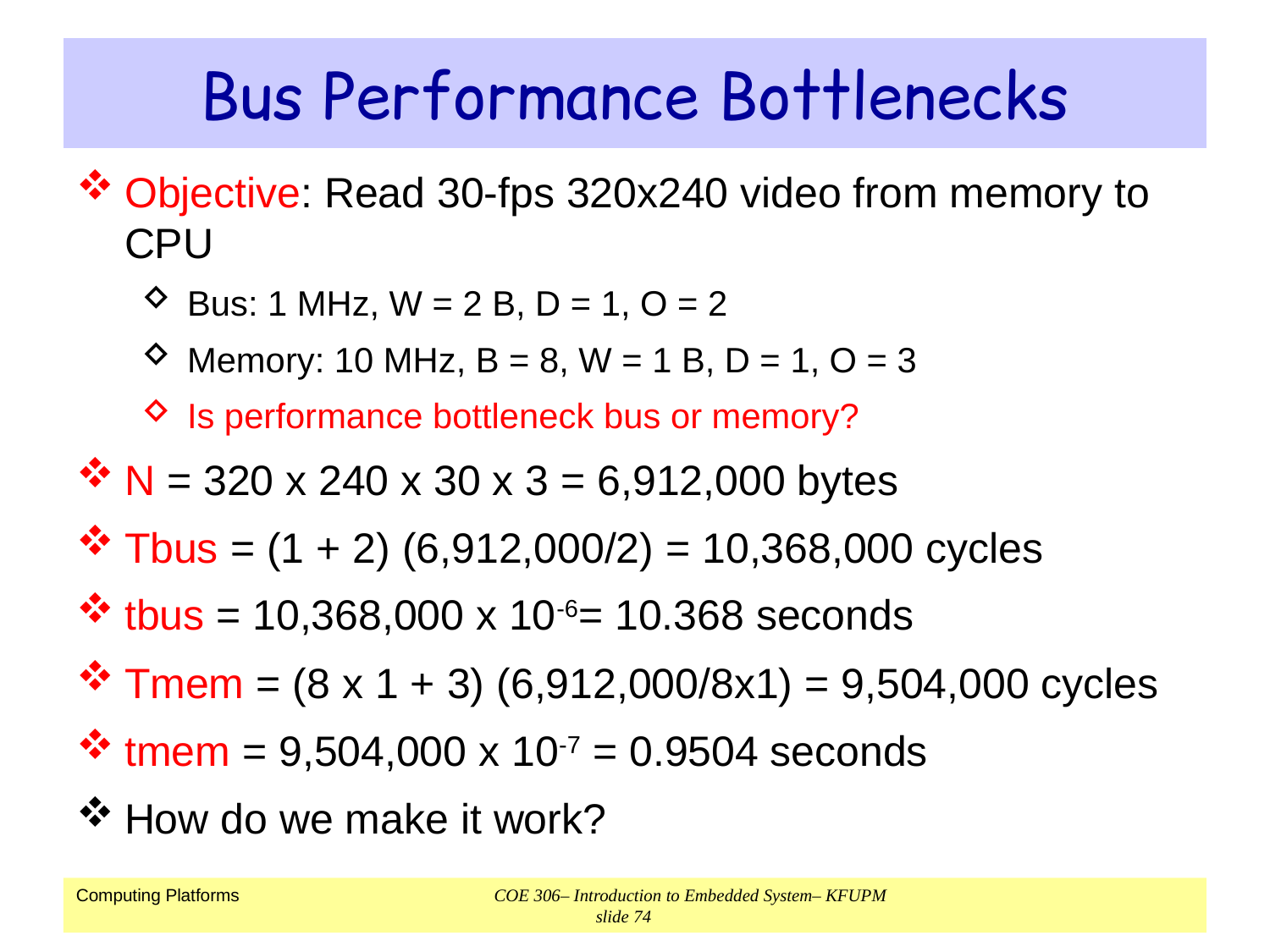

# Bus Performance Bottlenecks
Objective: Read 30-fps 320x240 video from memory to CPU
Bus: 1 MHz, W = 2 B, D = 1, O = 2
Memory: 10 MHz, B = 8, W = 1 B, D = 1, O = 3
Is performance bottleneck bus or memory?
N = 320 x 240 x 30 x 3 = 6,912,000 bytes
Tbus = (1 + 2) (6,912,000/2) = 10,368,000 cycles
tbus = 10,368,000 x 10-6= 10.368 seconds
Tmem = (8 x 1 + 3) (6,912,000/8x1) = 9,504,000 cycles
tmem = 9,504,000 x 10-7 = 0.9504 seconds
How do we make it work?